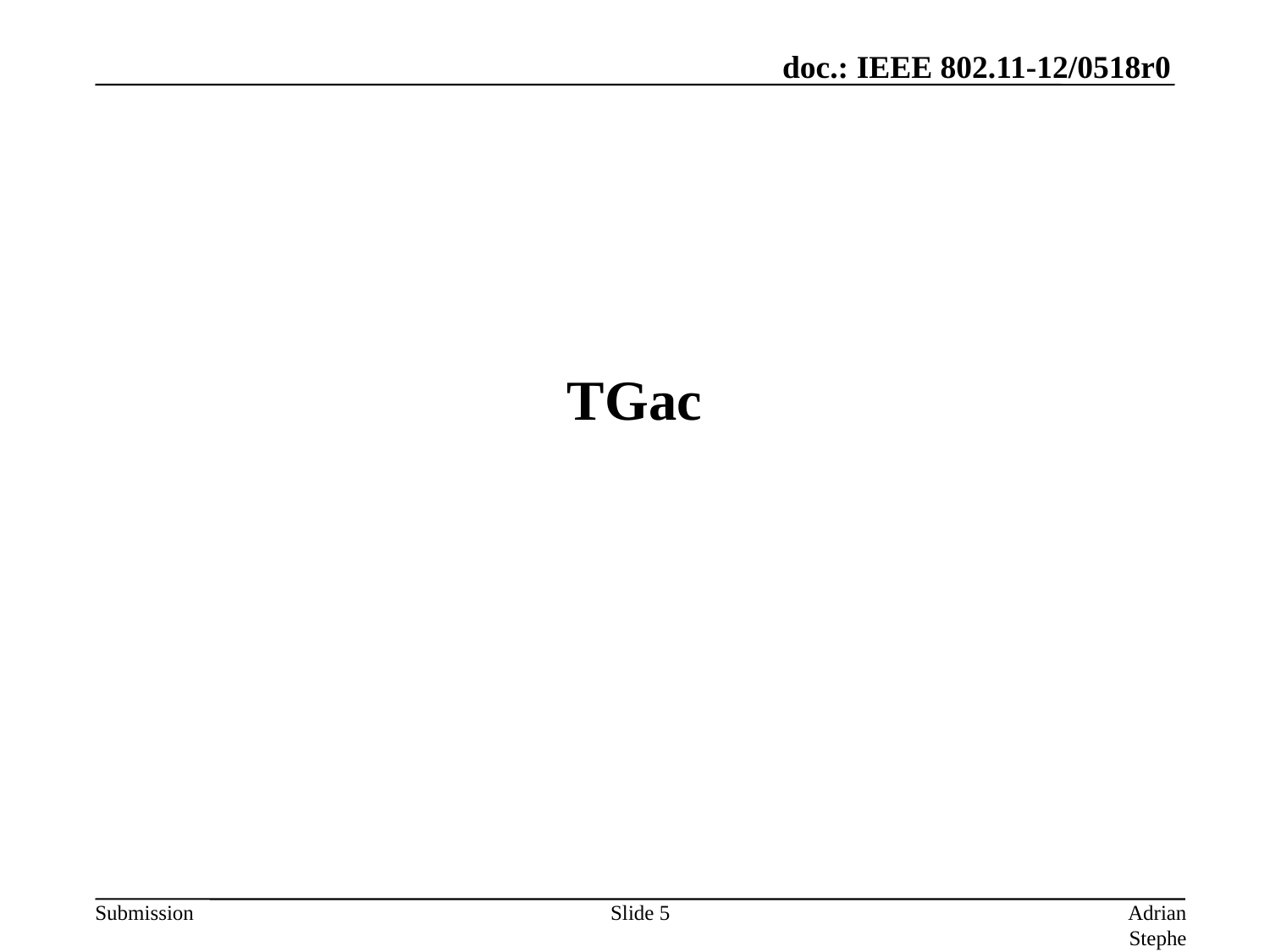

# TGac
Slide 5
Adrian Stephens, Intel Corporation